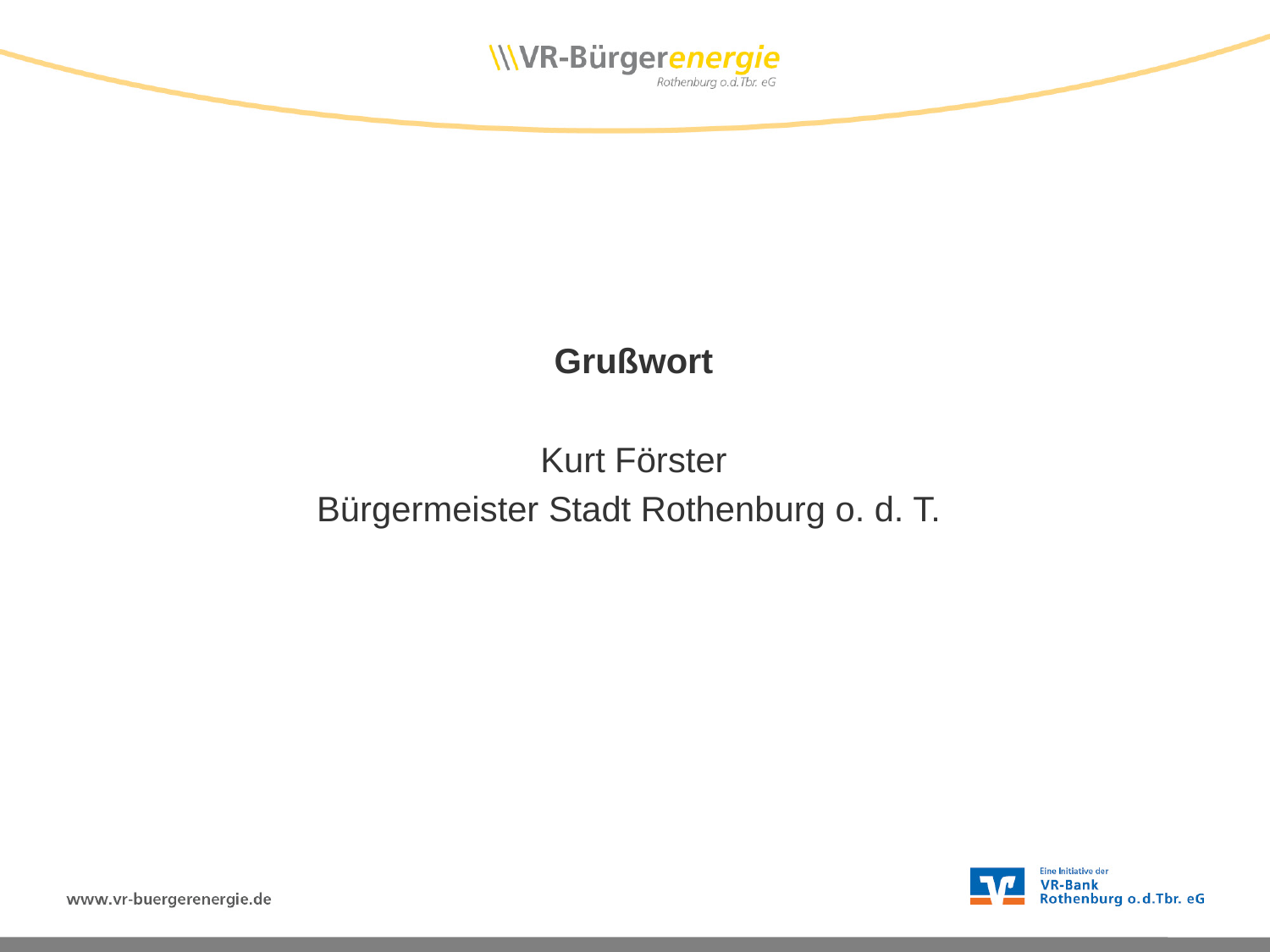

Grußwort

Kurt Förster
Bürgermeister Stadt Rothenburg o. d. T.